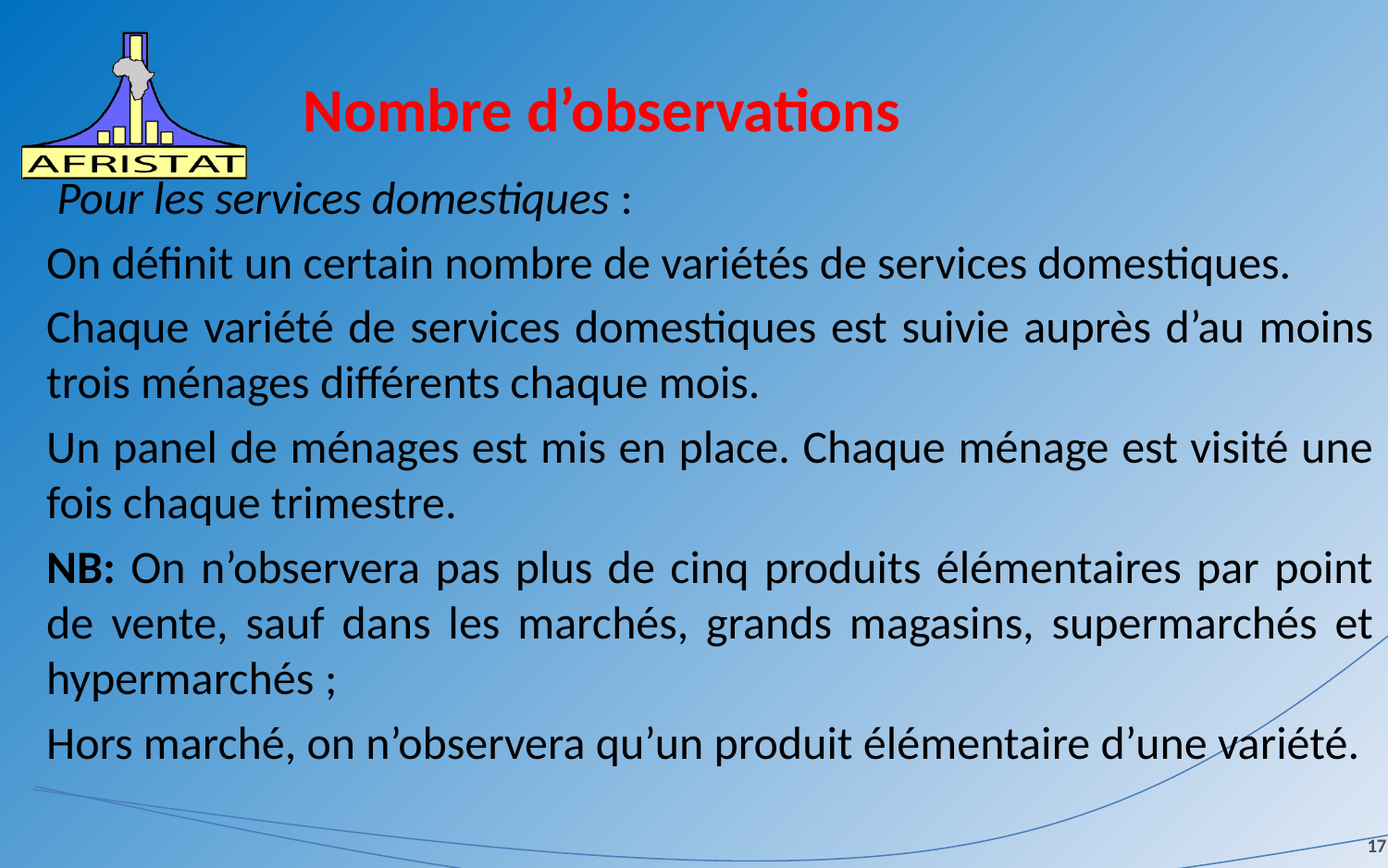

# Nombre d’observations
 Pour les services domestiques :
On définit un certain nombre de variétés de services domestiques.
Chaque variété de services domestiques est suivie auprès d’au moins trois ménages différents chaque mois.
Un panel de ménages est mis en place. Chaque ménage est visité une fois chaque trimestre.
NB: On n’observera pas plus de cinq produits élémentaires par point de vente, sauf dans les marchés, grands magasins, supermarchés et hypermarchés ;
Hors marché, on n’observera qu’un produit élémentaire d’une variété.
17